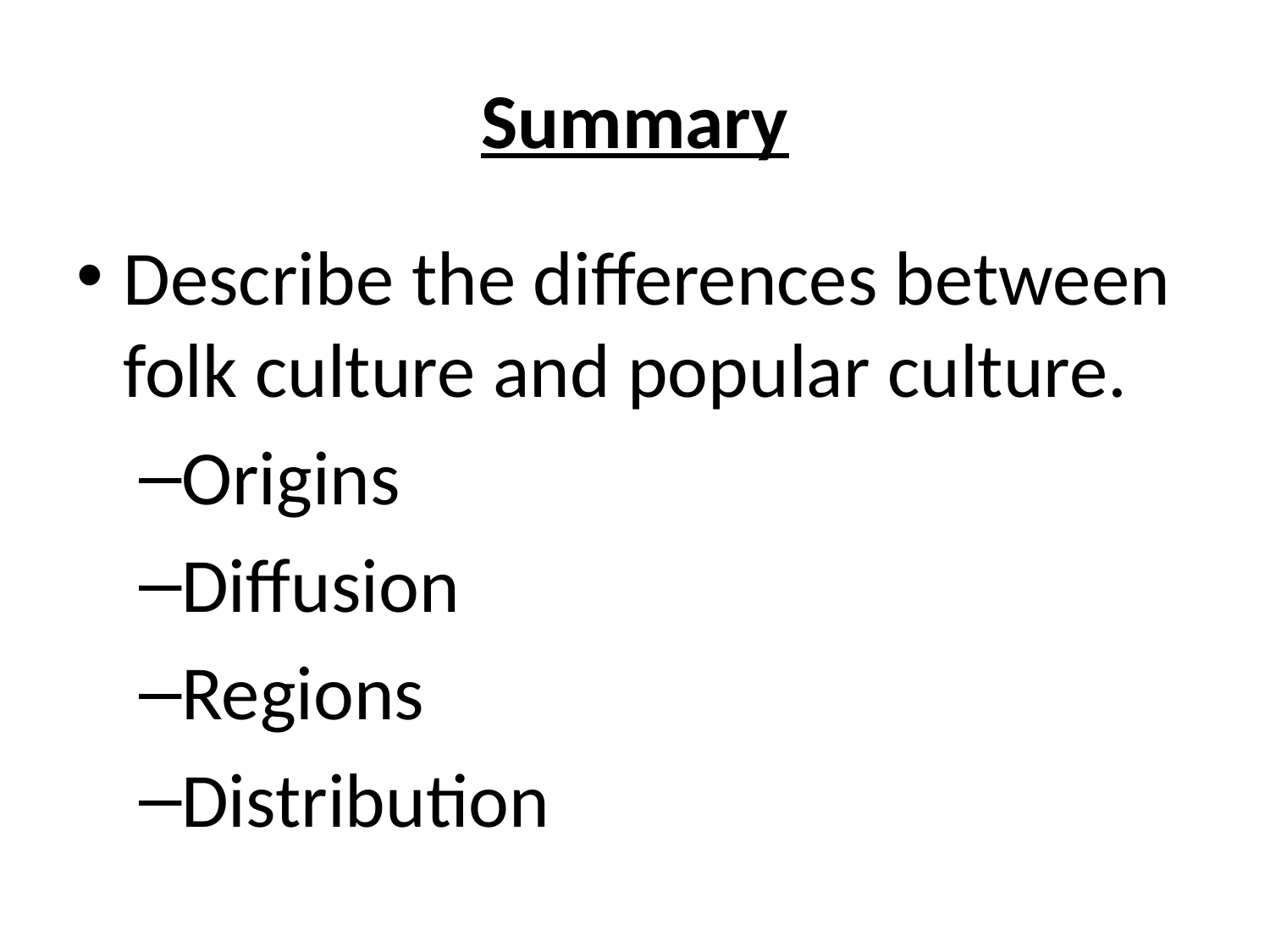

# Summary
Describe the differences between folk culture and popular culture.
Origins
Diffusion
Regions
Distribution